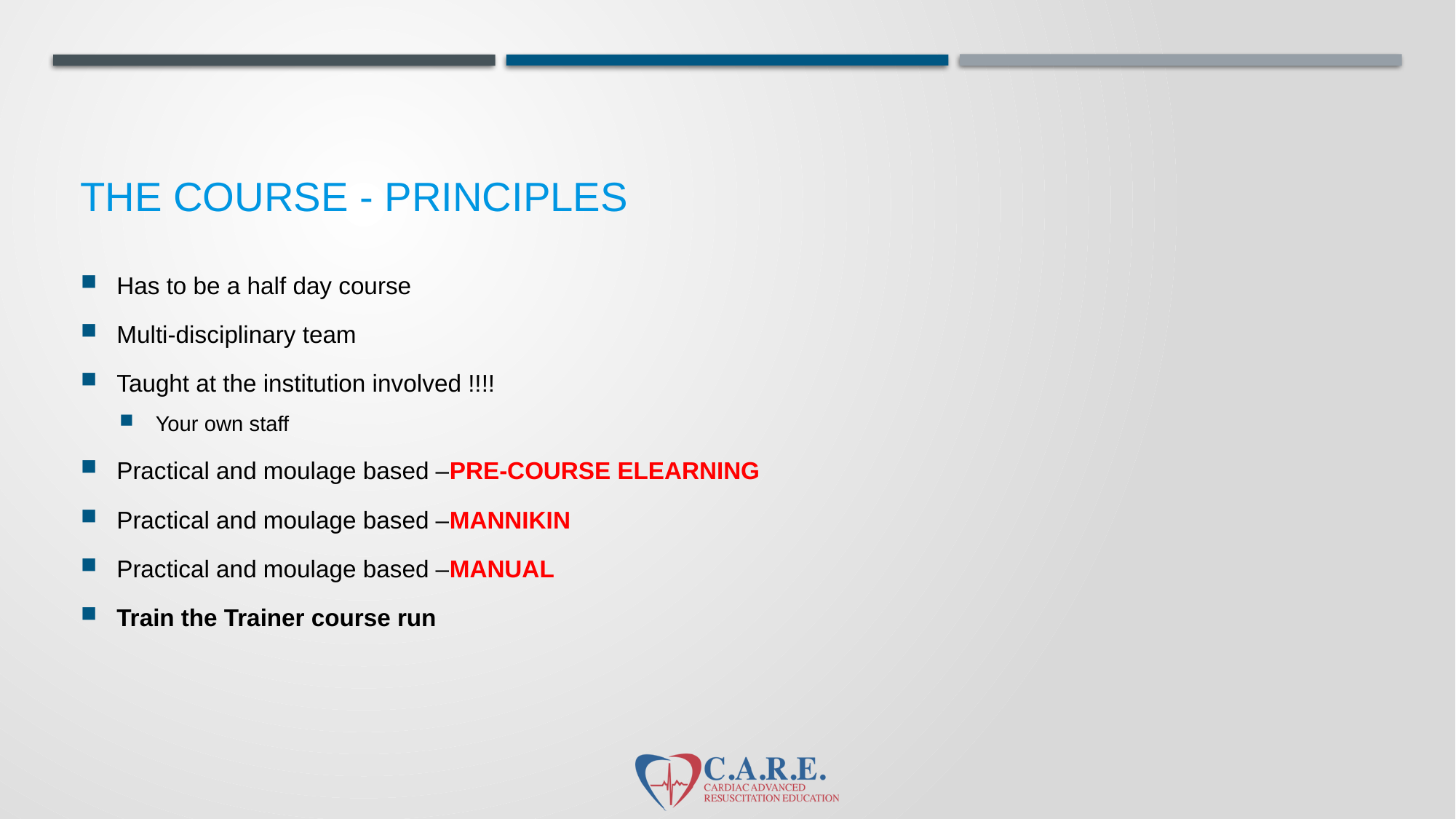

# THE COURSE - PRINCIPLES
Has to be a half day course
Multi-disciplinary team
Taught at the institution involved !!!!
Your own staff
Practical and moulage based –PRE-COURSE ELEARNING
Practical and moulage based –MANNIKIN
Practical and moulage based –MANUAL
Train the Trainer course run